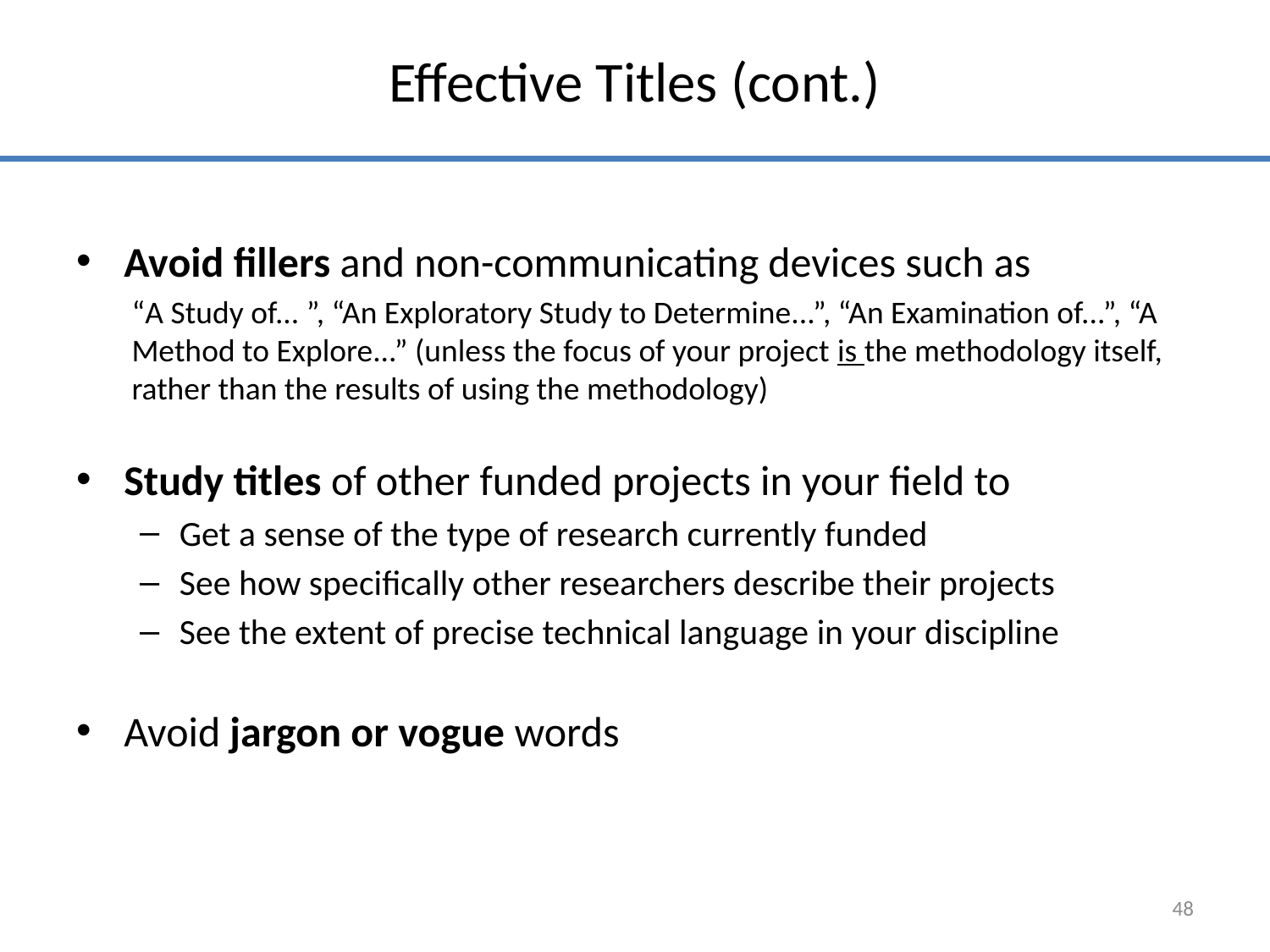

# Effective Titles (cont.)

Avoid fillers and non-communicating devices such as
“A Study of... ”, “An Exploratory Study to Determine...”, “An Examination of...”, “A Method to Explore...” (unless the focus of your project is the methodology itself, rather than the results of using the methodology)
Study titles of other funded projects in your field to
Get a sense of the type of research currently funded
See how specifically other researchers describe their projects
See the extent of precise technical language in your discipline

Avoid jargon or vogue words

48